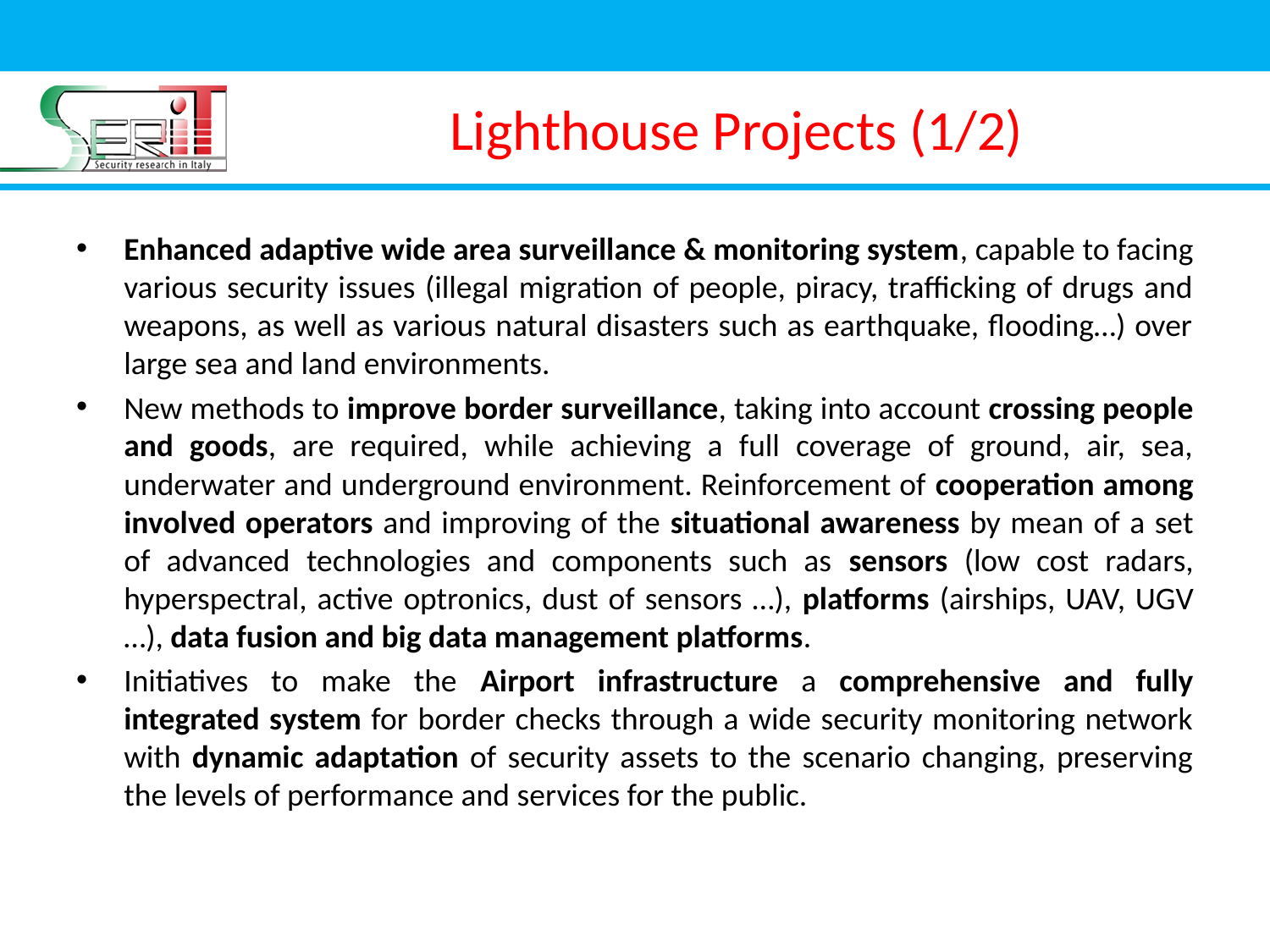

# Lighthouse Projects (1/2)
Enhanced adaptive wide area surveillance & monitoring system, capable to facing various security issues (illegal migration of people, piracy, trafficking of drugs and weapons, as well as various natural disasters such as earthquake, flooding…) over large sea and land environments.
New methods to improve border surveillance, taking into account crossing people and goods, are required, while achieving a full coverage of ground, air, sea, underwater and underground environment. Reinforcement of cooperation among involved operators and improving of the situational awareness by mean of a set of advanced technologies and components such as sensors (low cost radars, hyperspectral, active optronics, dust of sensors …), platforms (airships, UAV, UGV …), data fusion and big data management platforms.
Initiatives to make the Airport infrastructure a comprehensive and fully integrated system for border checks through a wide security monitoring network with dynamic adaptation of security assets to the scenario changing, preserving the levels of performance and services for the public.